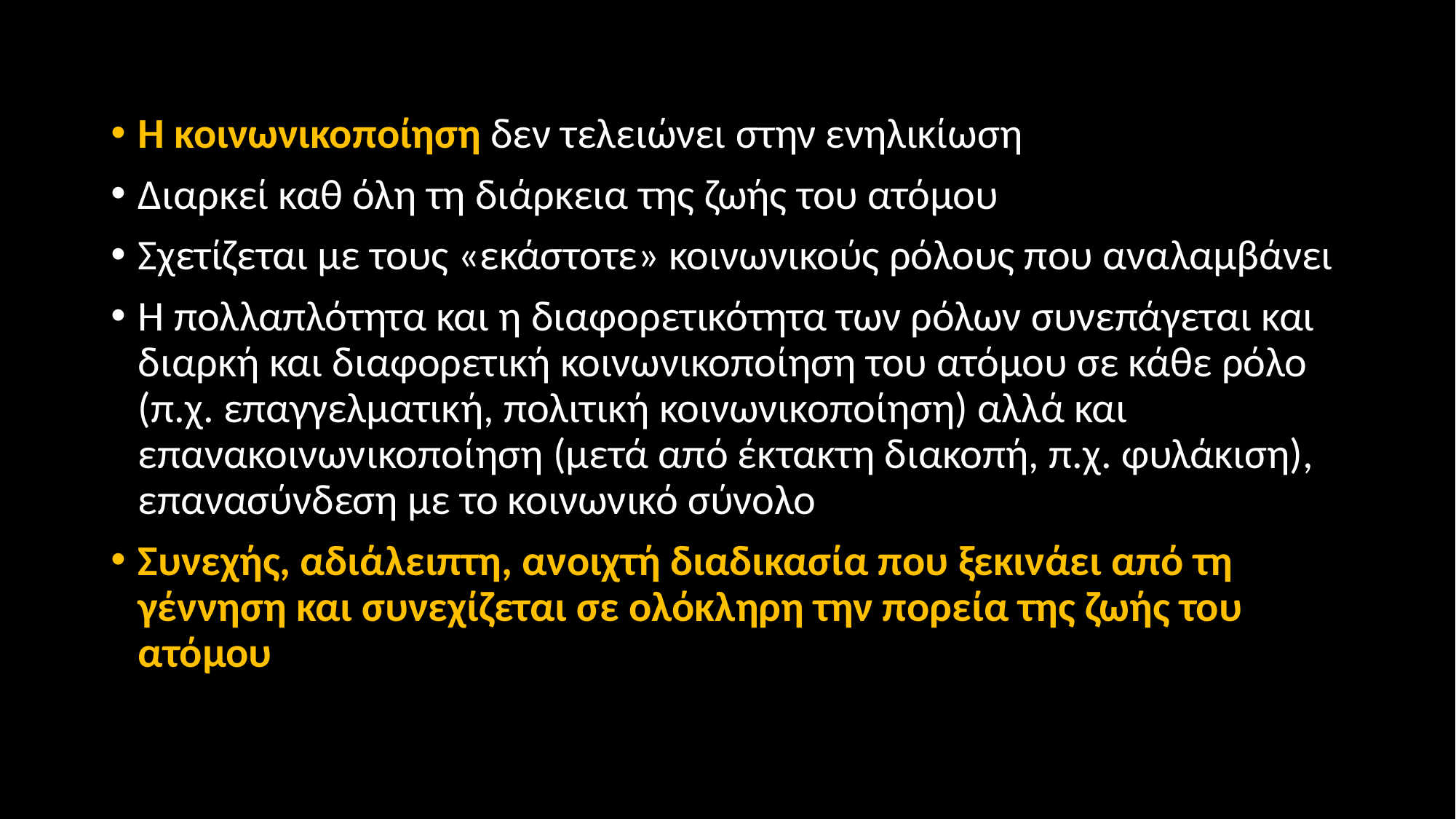

Η κοινωνικοποίηση δεν τελειώνει στην ενηλικίωση
Διαρκεί καθ όλη τη διάρκεια της ζωής του ατόμου
Σχετίζεται με τους «εκάστοτε» κοινωνικούς ρόλους που αναλαμβάνει
Η πολλαπλότητα και η διαφορετικότητα των ρόλων συνεπάγεται και διαρκή και διαφορετική κοινωνικοποίηση του ατόμου σε κάθε ρόλο (π.χ. επαγγελματική, πολιτική κοινωνικοποίηση) αλλά και επανακοινωνικοποίηση (μετά από έκτακτη διακοπή, π.χ. φυλάκιση), επανασύνδεση με το κοινωνικό σύνολο
Συνεχής, αδιάλειπτη, ανοιχτή διαδικασία που ξεκινάει από τη γέννηση και συνεχίζεται σε ολόκληρη την πορεία της ζωής του ατόμου